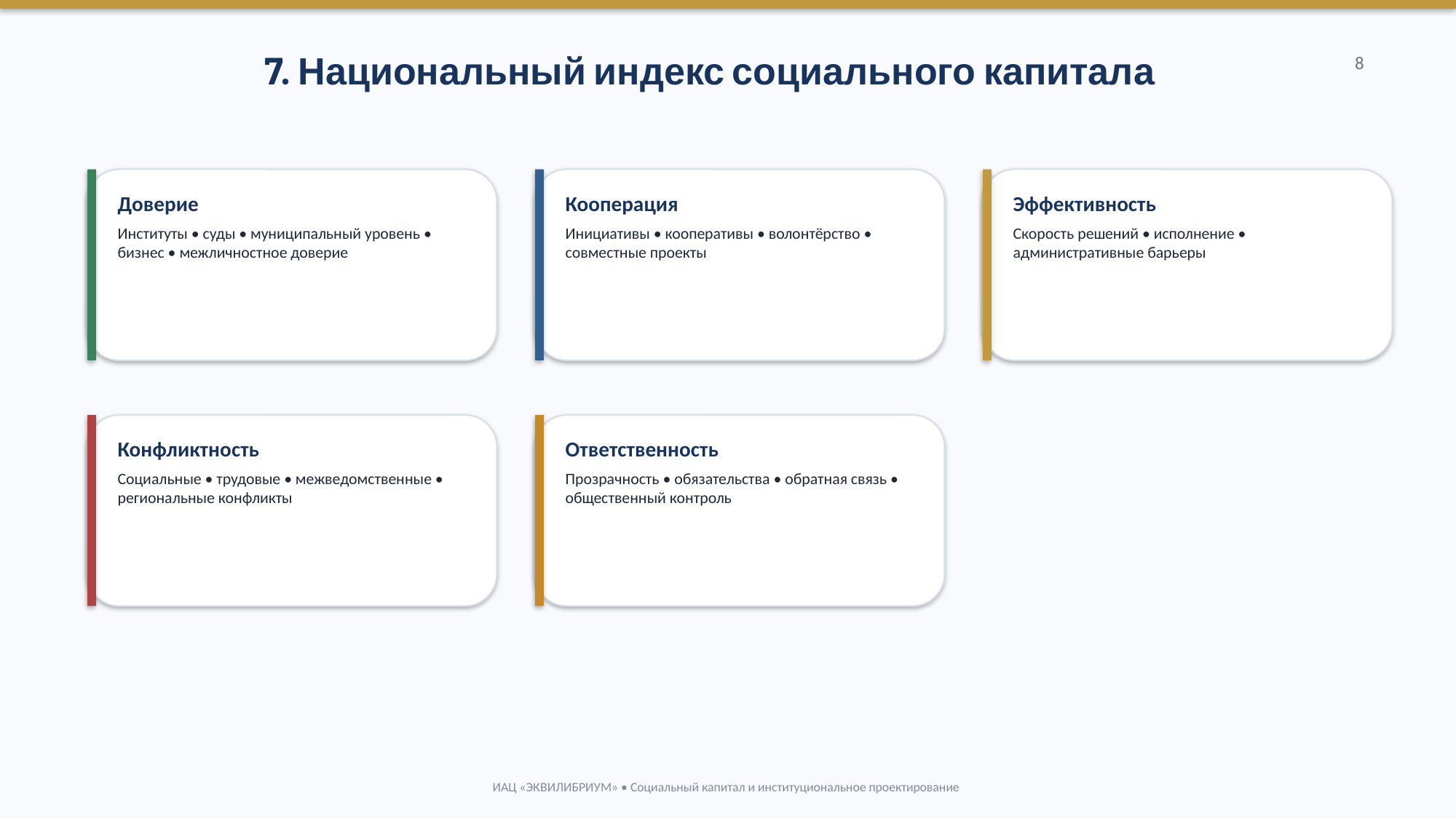

7. Национальный индекс социального капитала
8

Доверие
Институты • суды • муниципальный уровень • бизнес • межличностное доверие
Кооперация
Инициативы • кооперативы • волонтёрство • совместные проекты
Эффективность
Скорость решений • исполнение • административные барьеры

Конфликтность
Социальные • трудовые • межведомственные • региональные конфликты
Ответственность
Прозрачность • обязательства • обратная связь • общественный контроль
ИАЦ «ЭКВИЛИБРИУМ» • Социальный капитал и институциональное проектирование